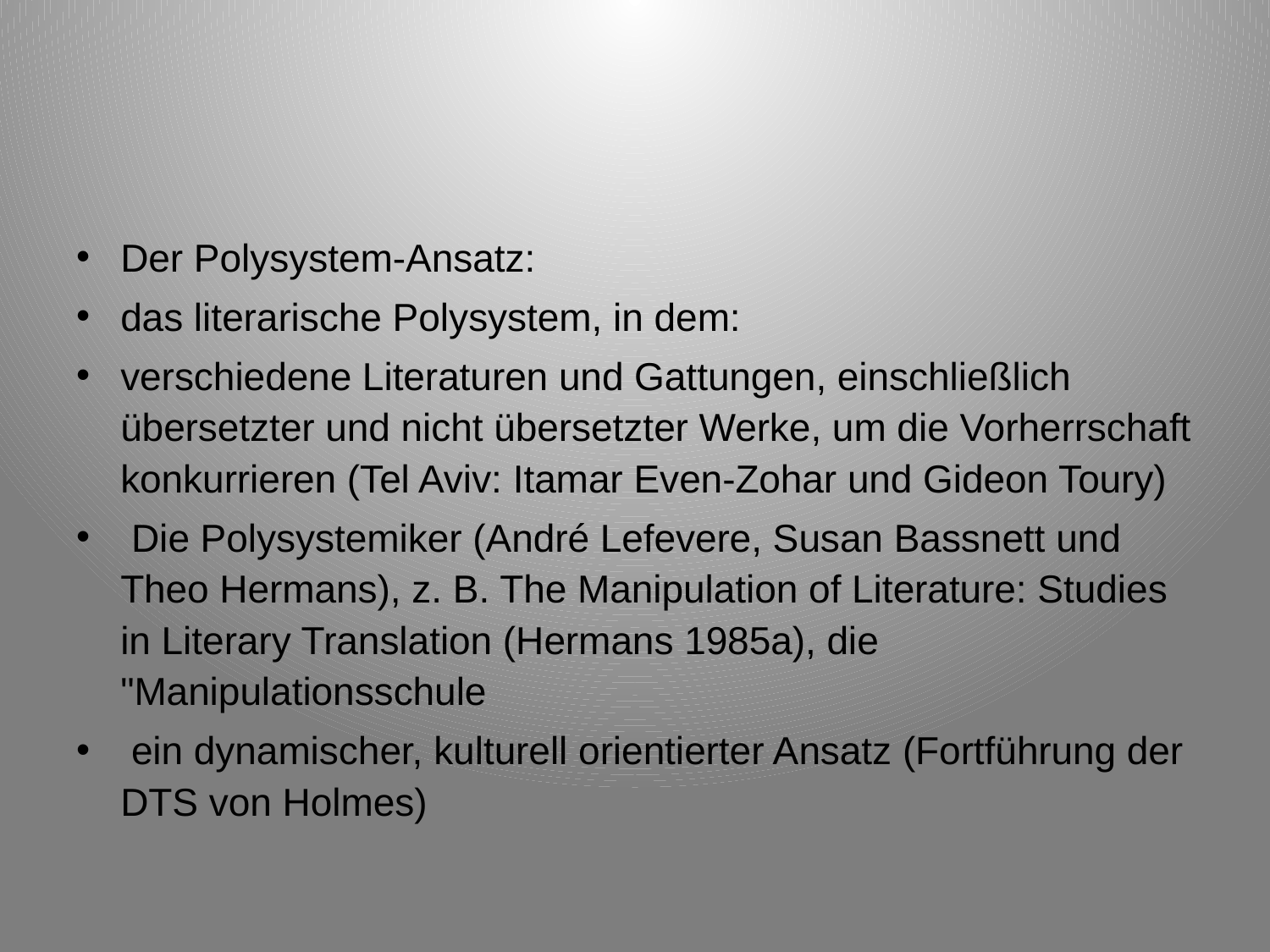

#
Der Polysystem-Ansatz:
das literarische Polysystem, in dem:
verschiedene Literaturen und Gattungen, einschließlich übersetzter und nicht übersetzter Werke, um die Vorherrschaft konkurrieren (Tel Aviv: Itamar Even-Zohar und Gideon Toury)
 Die Polysystemiker (André Lefevere, Susan Bassnett und Theo Hermans), z. B. The Manipulation of Literature: Studies in Literary Translation (Hermans 1985a), die "Manipulationsschule
 ein dynamischer, kulturell orientierter Ansatz (Fortführung der DTS von Holmes)